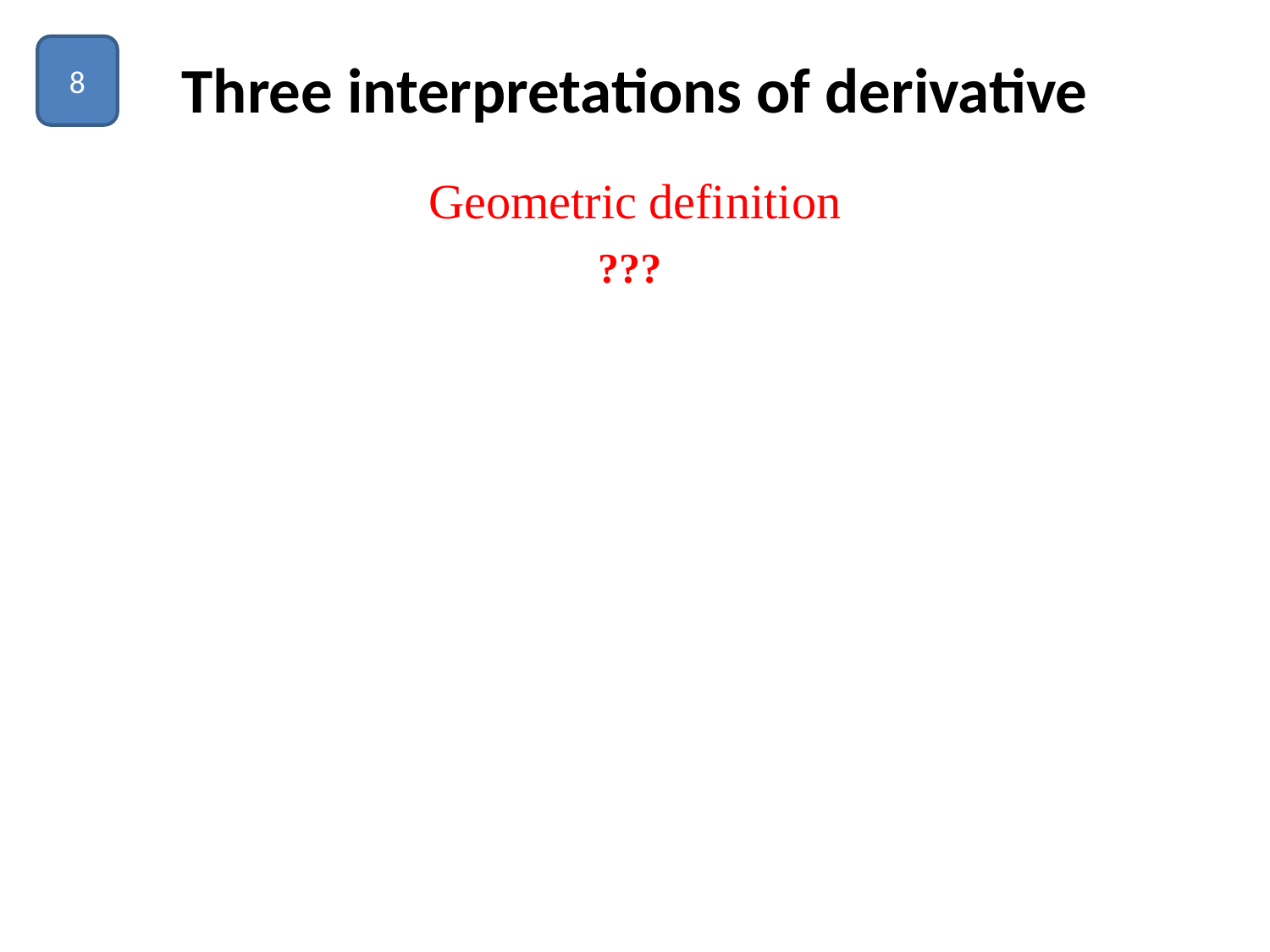

8
# Three interpretations of derivative
Geometric definition
???